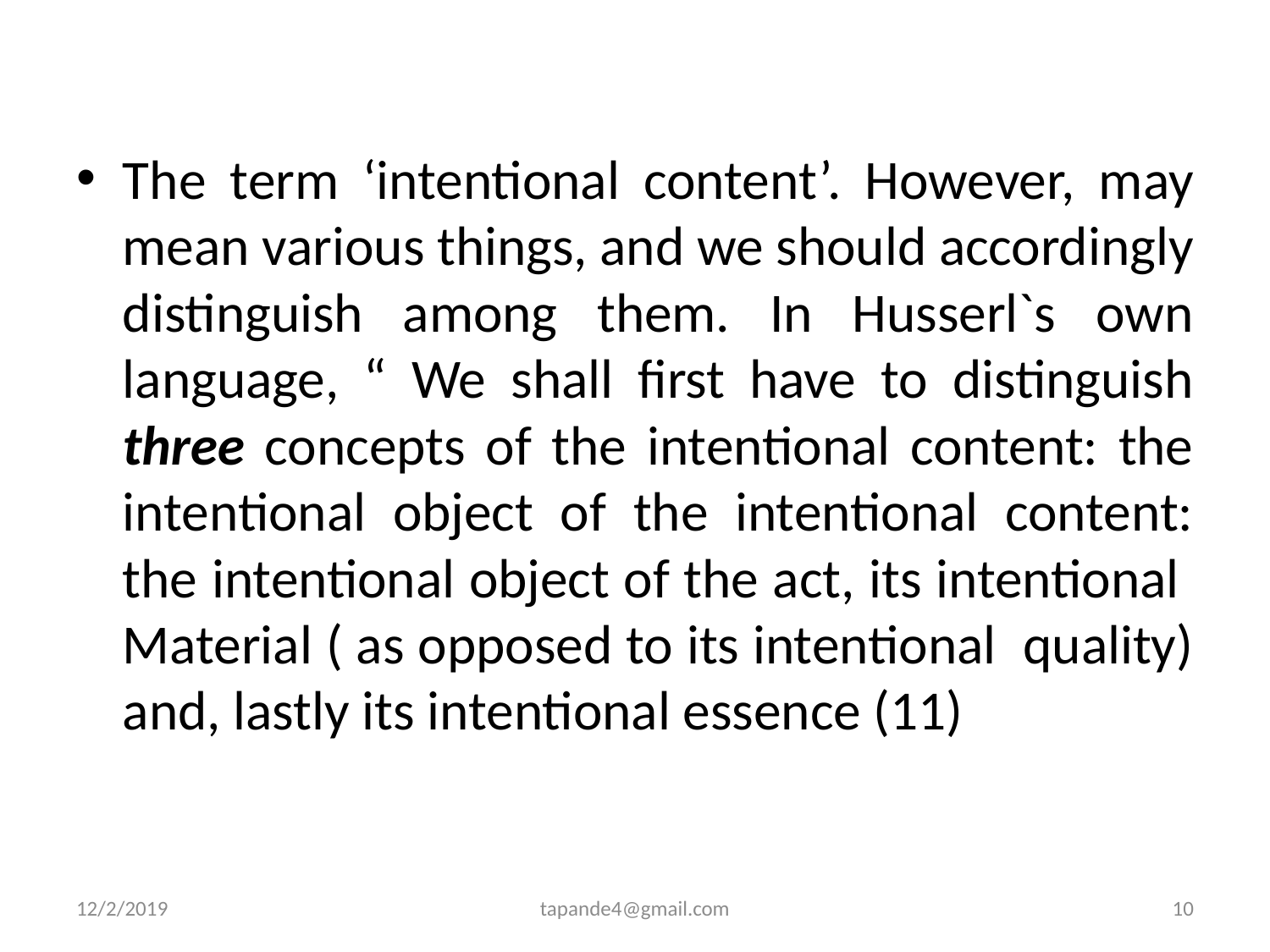

The term ‘intentional content’. However, may mean various things, and we should accordingly distinguish among them. In Husserl`s own language, “ We shall first have to distinguish three concepts of the intentional content: the intentional object of the intentional content: the intentional object of the act, its intentional  Material ( as opposed to its intentional  quality) and, lastly its intentional essence (11)
12/2/2019
tapande4@gmail.com
10